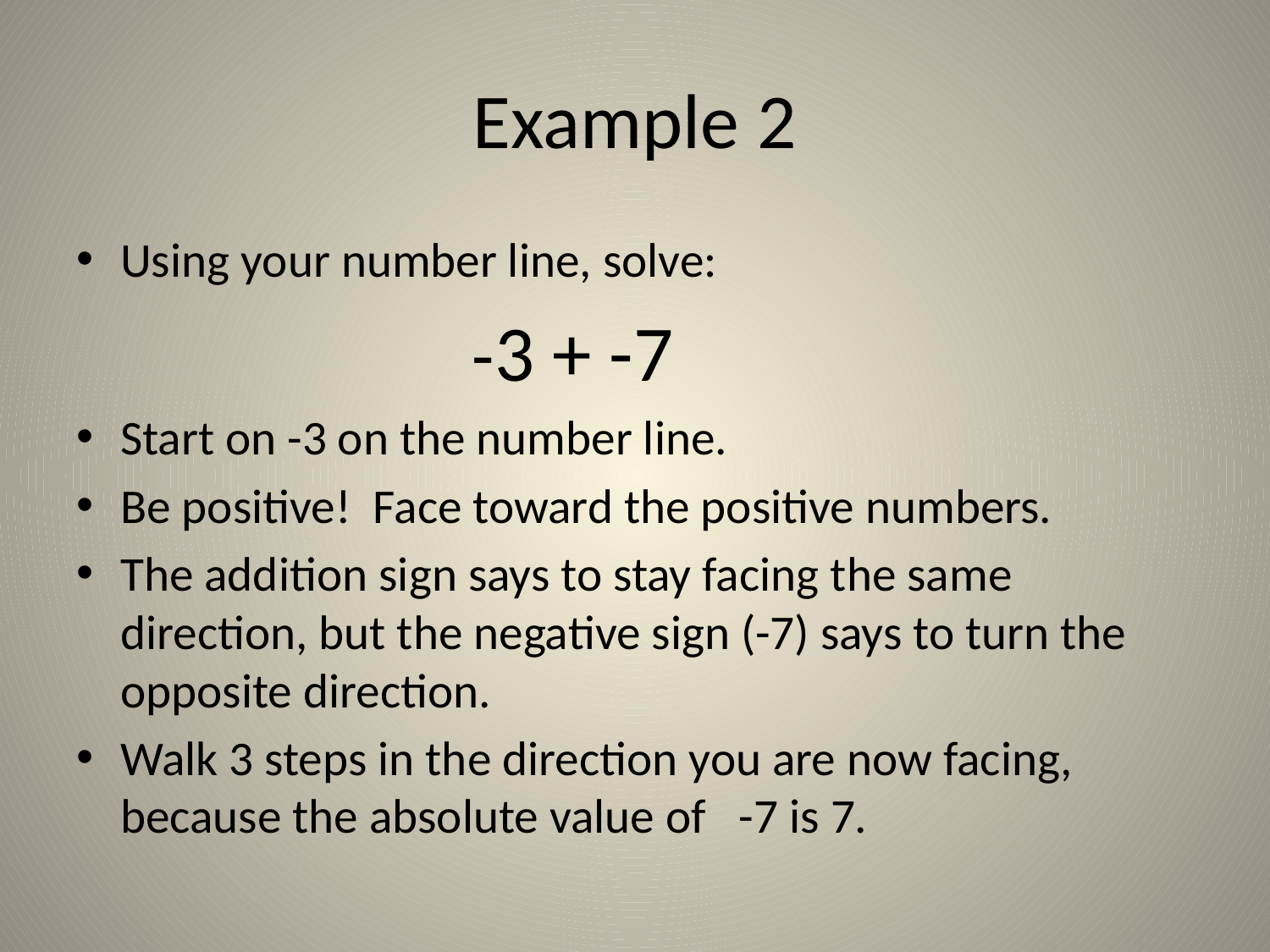

# Example 2
Using your number line, solve:
                        -3 + -7
Start on -3 on the number line.
Be positive!  Face toward the positive numbers.
The addition sign says to stay facing the same direction, but the negative sign (-7) says to turn the opposite direction.
Walk 3 steps in the direction you are now facing, because the absolute value of   -7 is 7.